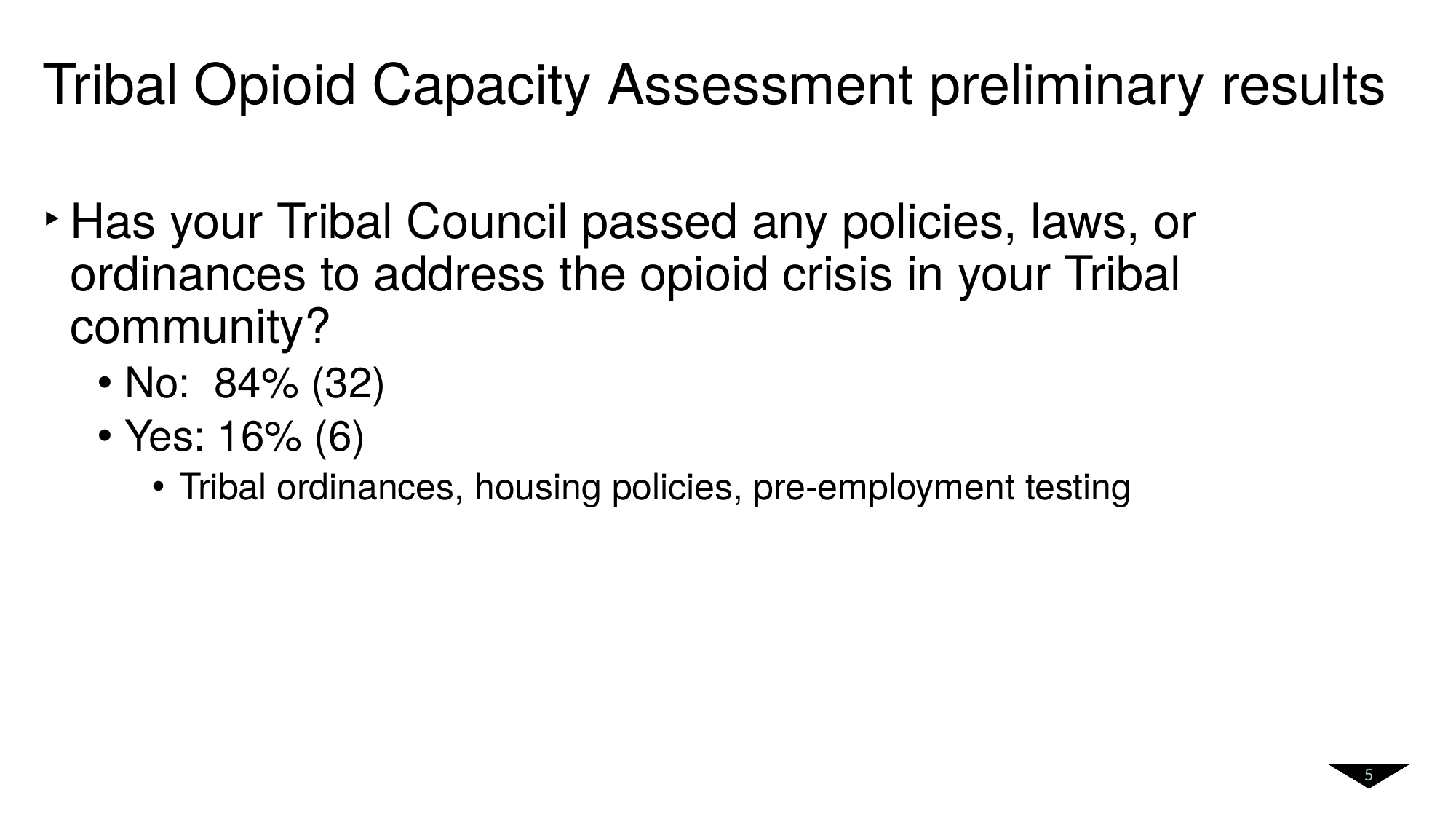

# Tribal Opioid Capacity Assessment preliminary results
Has your Tribal Council passed any policies, laws, or ordinances to address the opioid crisis in your Tribal community?
No:  84% (32)
Yes: 16% (6)
Tribal ordinances, housing policies, pre-employment testing
5